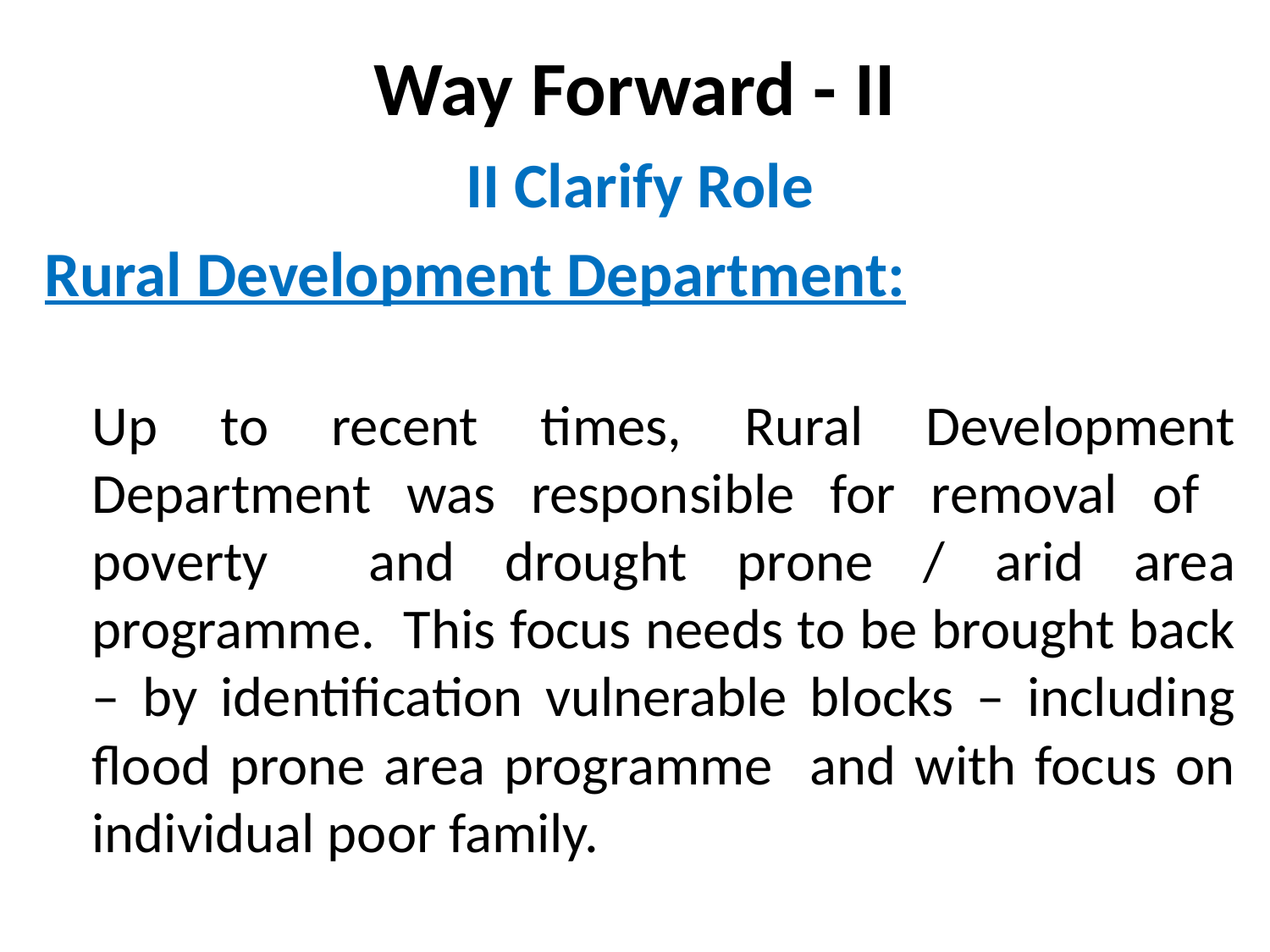

# Way Forward - II
II Clarify Role
Rural Development Department:

	Up to recent times, Rural Development Department was responsible for removal of  poverty  and drought prone / arid area programme.  This focus needs to be brought back – by identification vulnerable blocks – including flood prone area programme  and with focus on individual poor family.